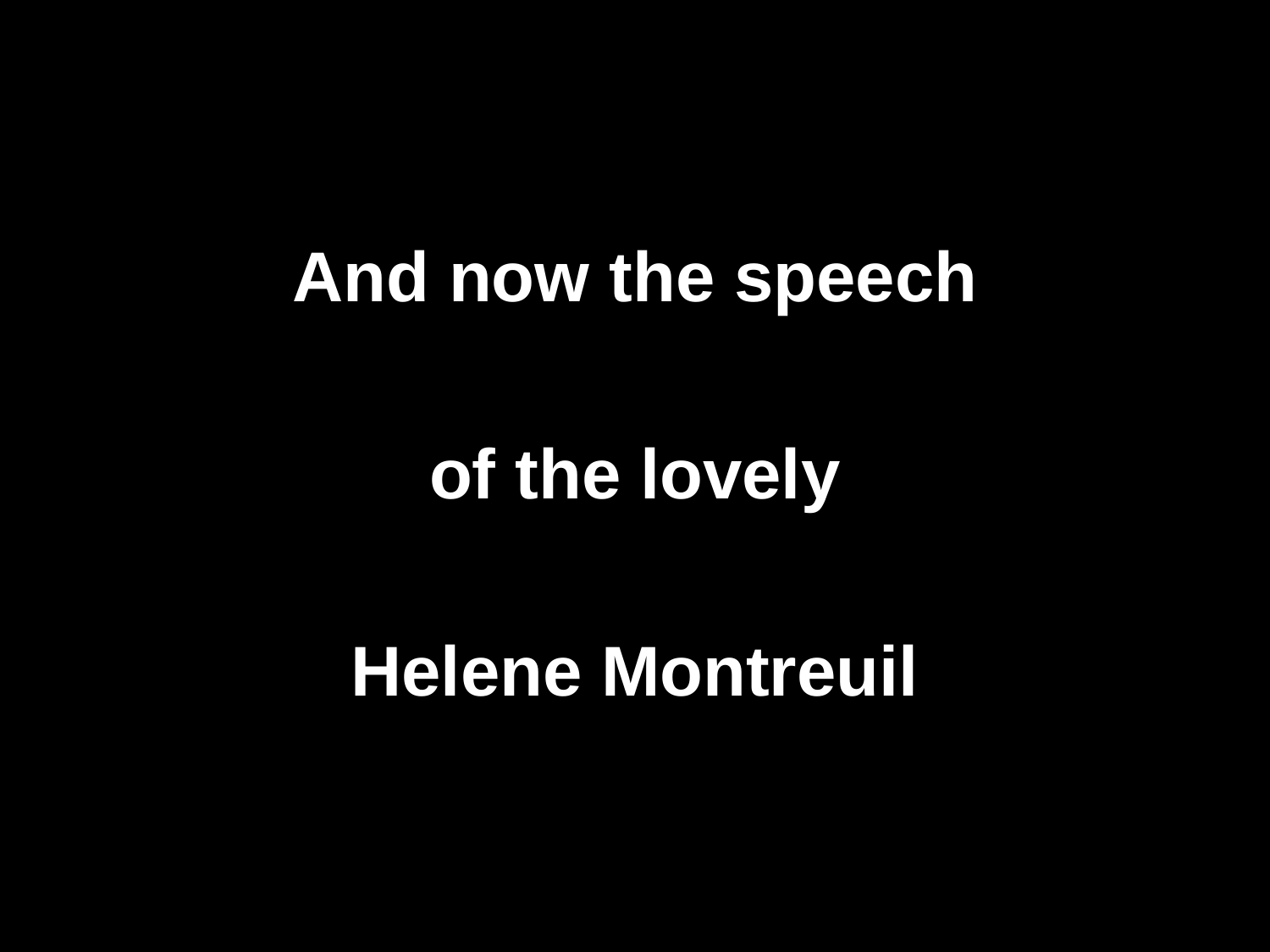

And now the speech

of the lovely

Helene Montreuil